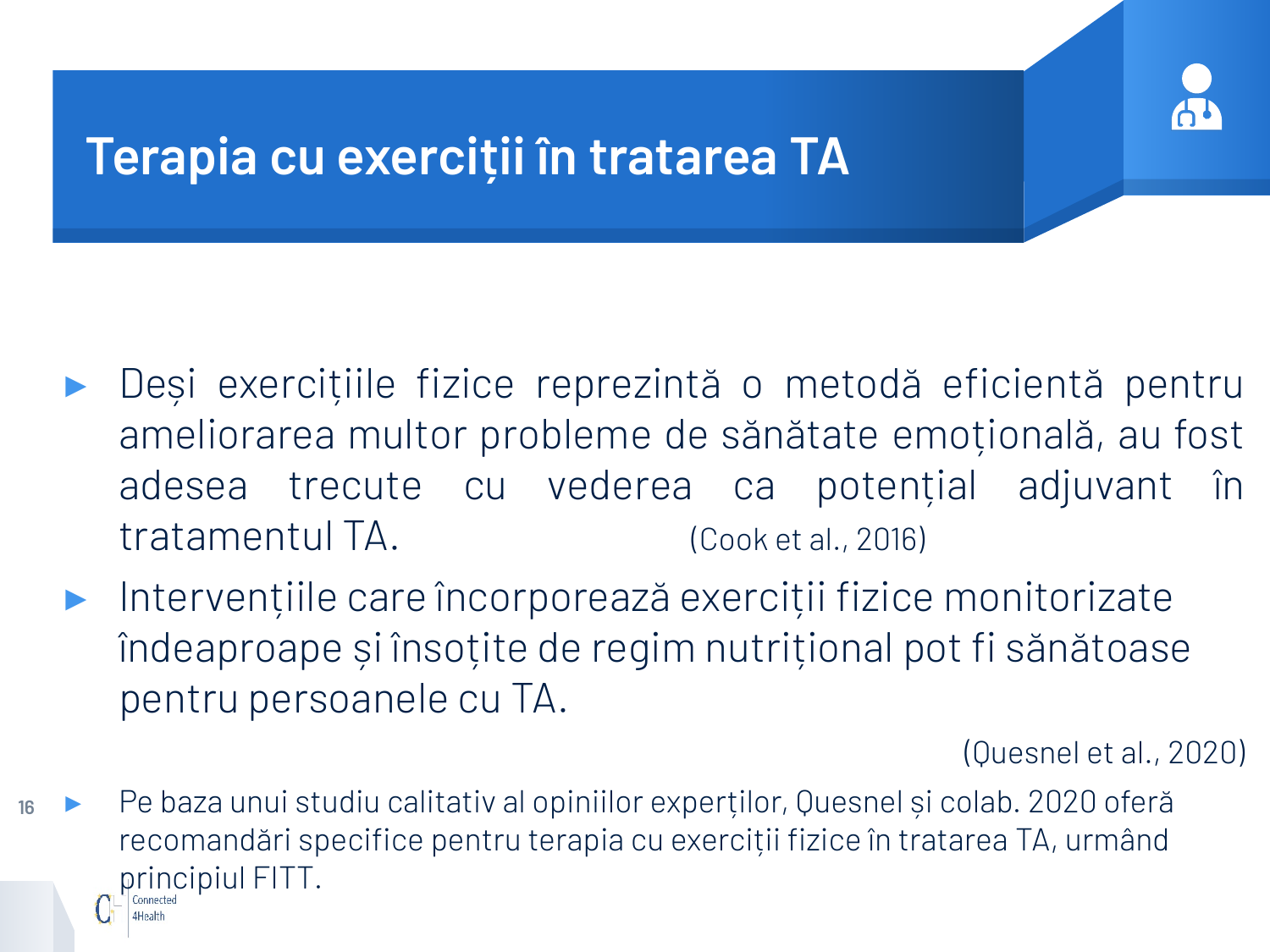

# Terapia cu exerciții în tratarea TA
Deși exercițiile fizice reprezintă o metodă eficientă pentru ameliorarea multor probleme de sănătate emoțională, au fost adesea trecute cu vederea ca potențial adjuvant în tratamentul TA. 		       (Cook et al., 2016)
Intervențiile care încorporează exerciții fizice monitorizate îndeaproape și însoțite de regim nutrițional pot fi sănătoase pentru persoanele cu TA.
(Quesnel et al., 2020)
Pe baza unui studiu calitativ al opiniilor experților, Quesnel și colab. 2020 oferă recomandări specifice pentru terapia cu exerciții fizice în tratarea TA, urmând principiul FITT.

16